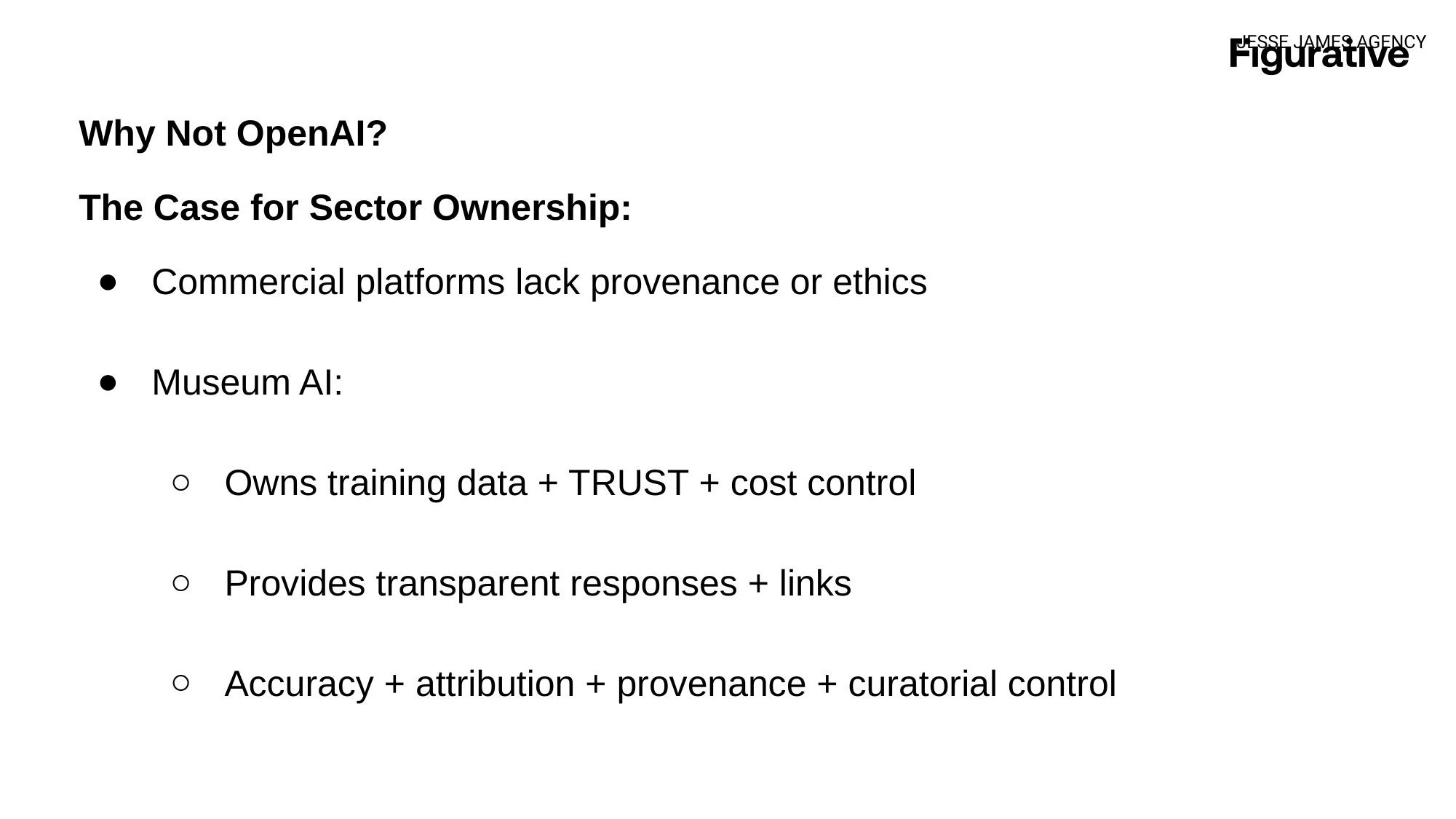

JESSE JAMES AGENCY
Why Not OpenAI?
The Case for Sector Ownership:
Commercial platforms lack provenance or ethics
Museum AI:
Owns training data + TRUST + cost control
Provides transparent responses + links
Accuracy + attribution + provenance + curatorial control